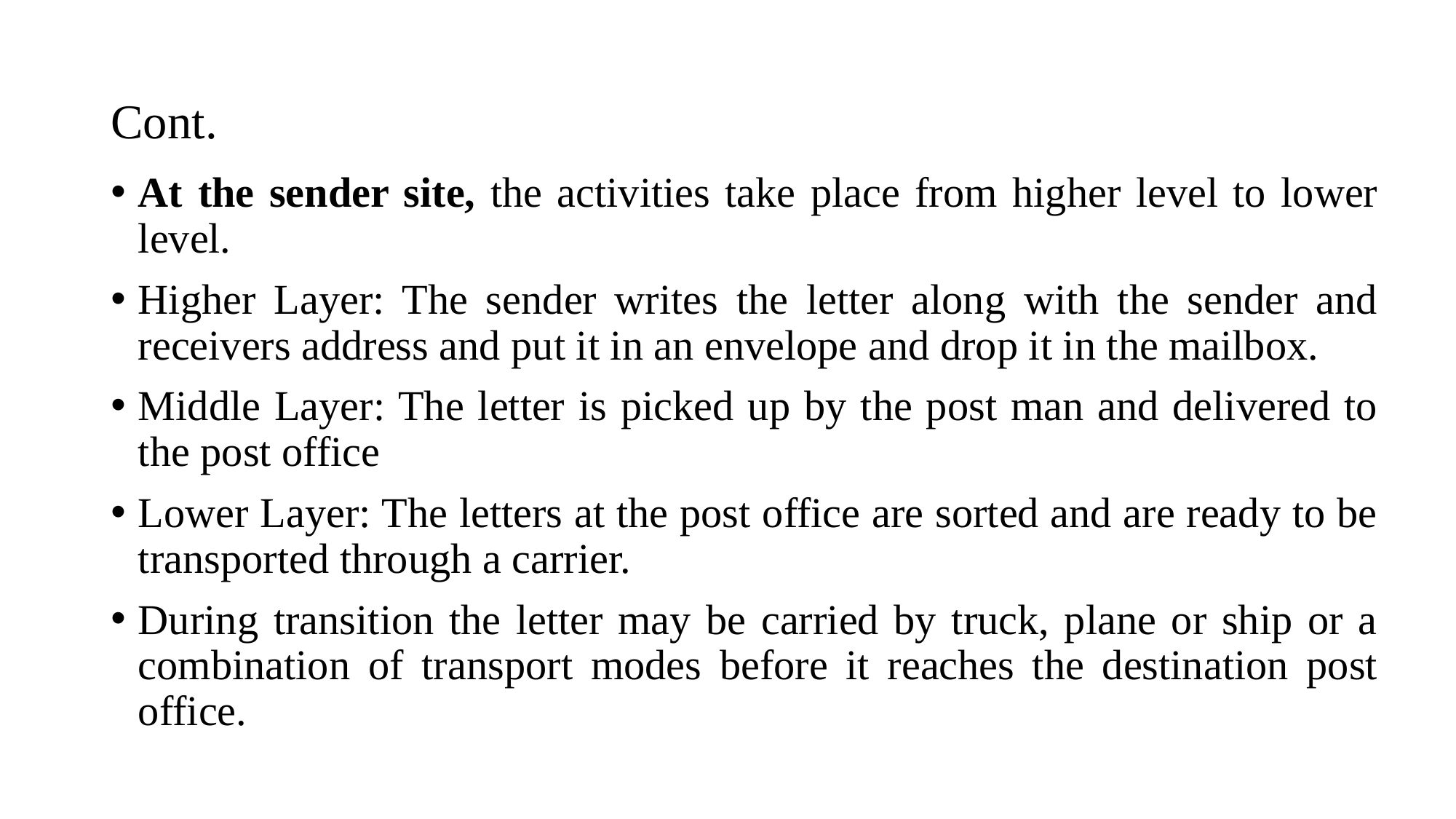

# Cont.
At the sender site, the activities take place from higher level to lower level.
Higher Layer: The sender writes the letter along with the sender and receivers address and put it in an envelope and drop it in the mailbox.
Middle Layer: The letter is picked up by the post man and delivered to the post office
Lower Layer: The letters at the post office are sorted and are ready to be transported through a carrier.
During transition the letter may be carried by truck, plane or ship or a combination of transport modes before it reaches the destination post office.